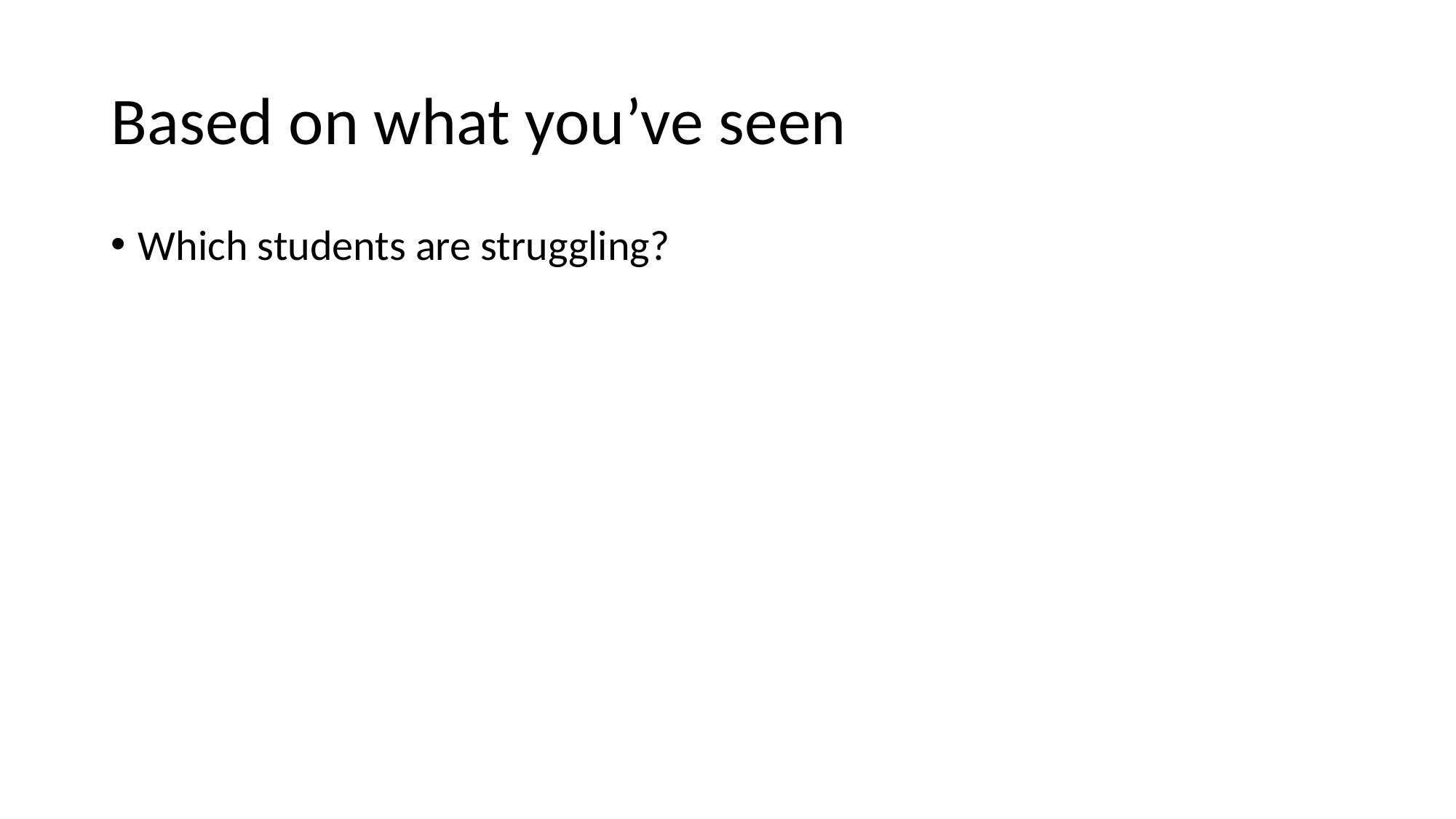

# Based on what you’ve seen
Which students are struggling?